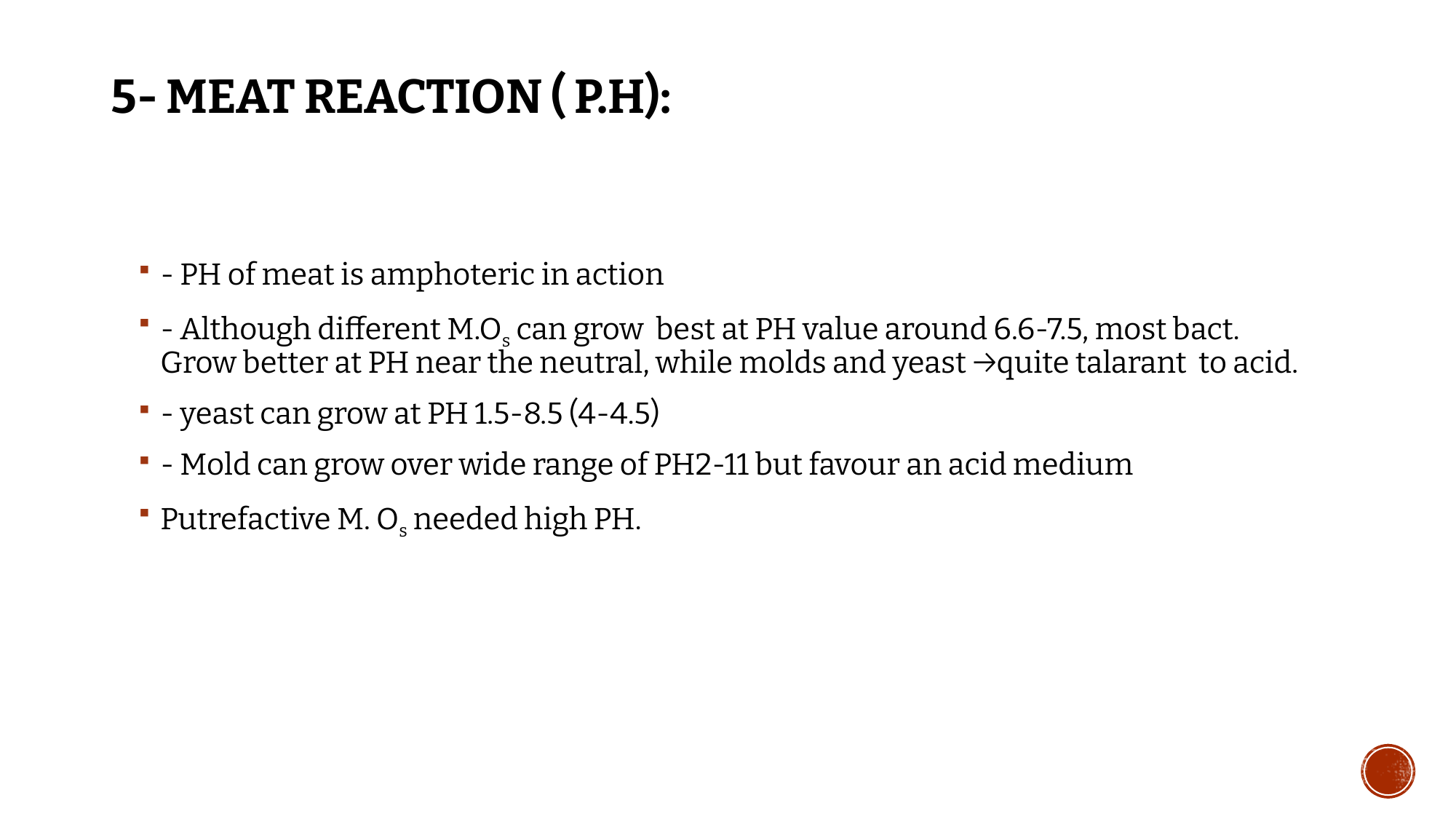

# 5- Meat reaction ( P.H):
- PH of meat is amphoteric in action
- Although different M.Os can grow  best at PH value around 6.6-7.5, most bact. Grow better at PH near the neutral, while molds and yeast →quite talarant  to acid.
- yeast can grow at PH 1.5-8.5 (4-4.5)
- Mold can grow over wide range of PH2-11 but favour an acid medium
Putrefactive M. Os needed high PH.